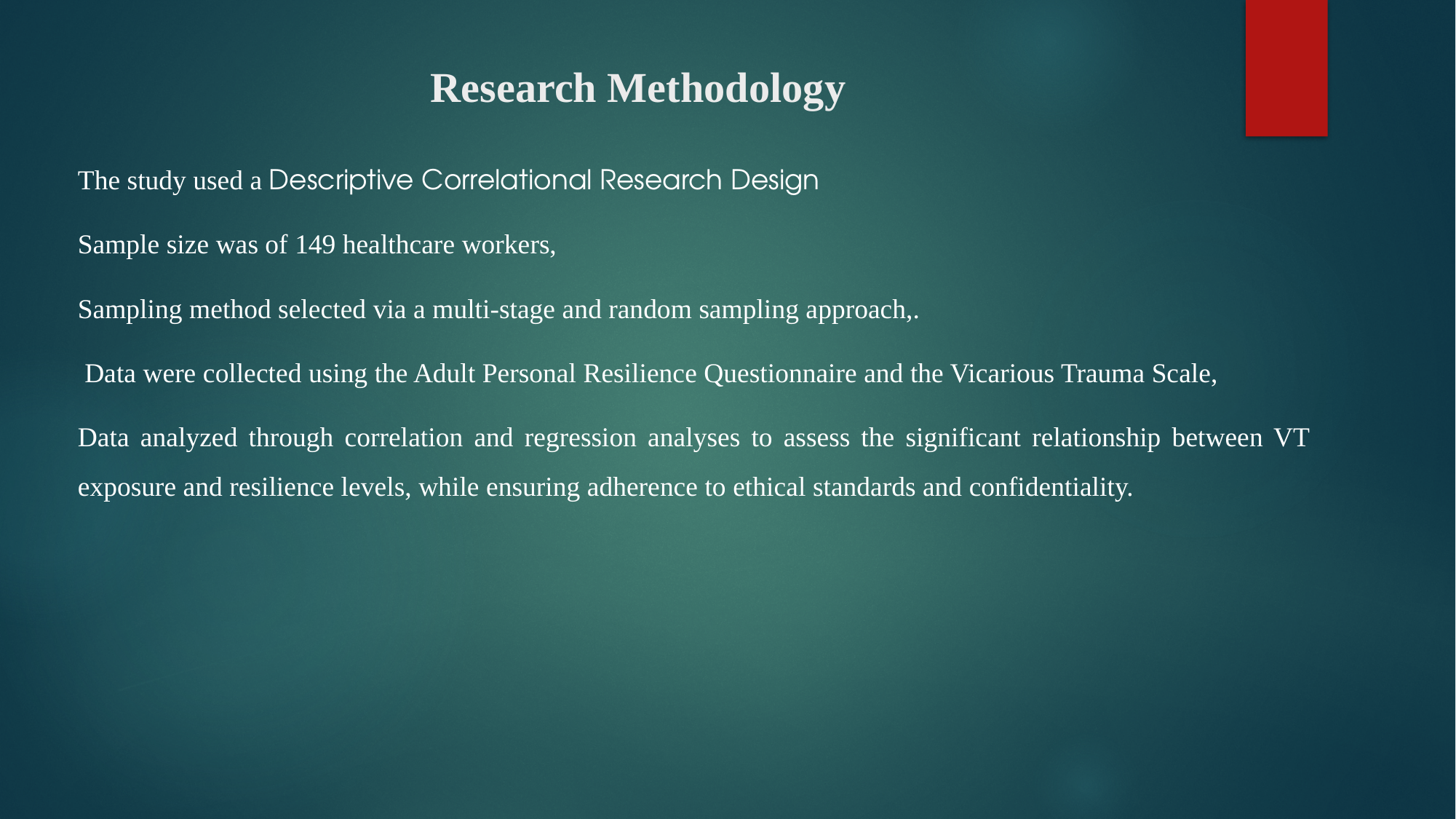

# Research Methodology
The study used a Descriptive Correlational Research Design
Sample size was of 149 healthcare workers,
Sampling method selected via a multi-stage and random sampling approach,.
 Data were collected using the Adult Personal Resilience Questionnaire and the Vicarious Trauma Scale,
Data analyzed through correlation and regression analyses to assess the significant relationship between VT exposure and resilience levels, while ensuring adherence to ethical standards and confidentiality.